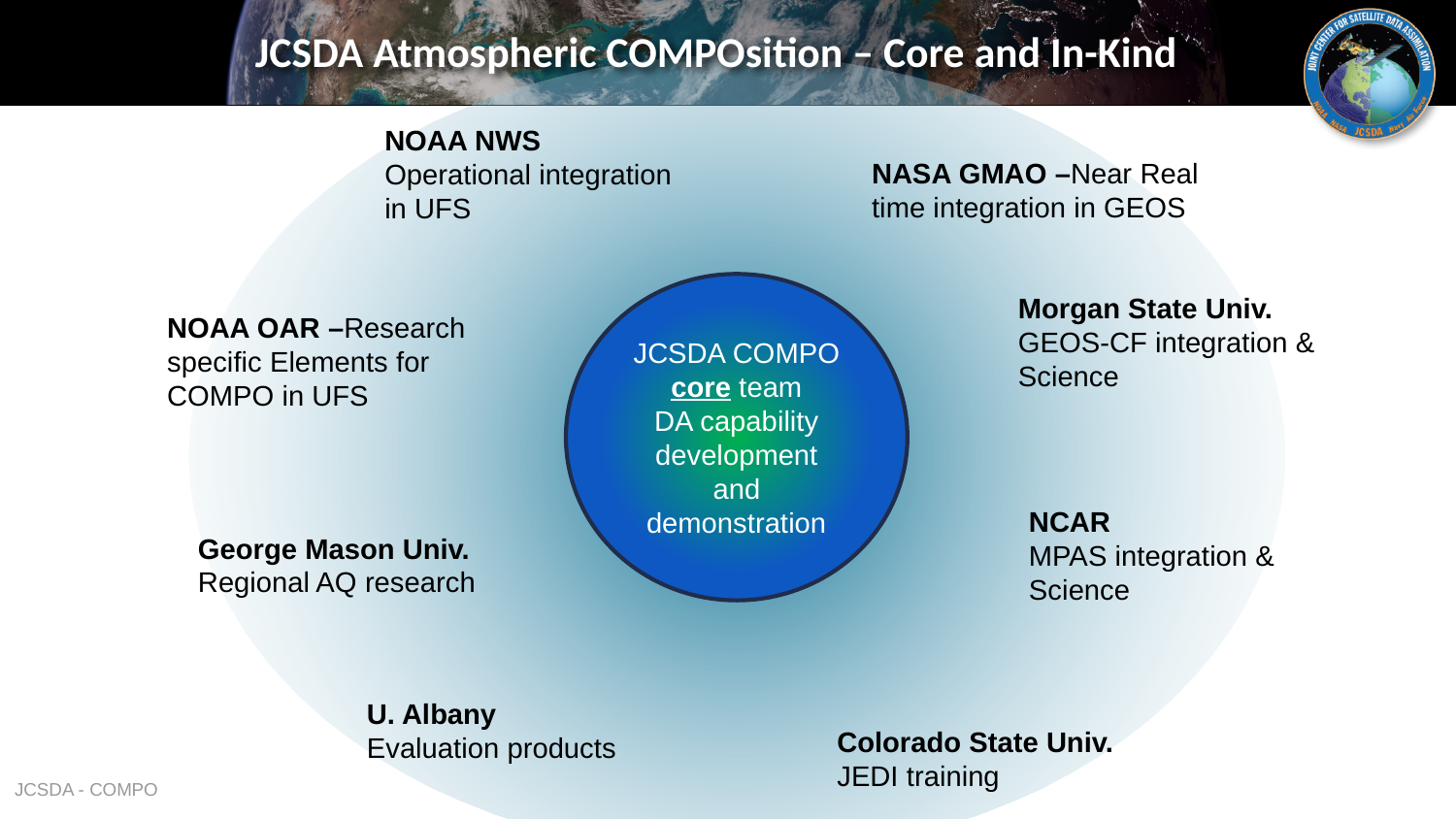

JCSDA Atmospheric COMPOsition – Core and In-Kind

NOAA NWS
Operational integration in UFS
NASA GMAO –Near Real time integration in GEOS
JCSDA COMPO core team
DA capability development and demonstration
Morgan State Univ.
GEOS-CF integration & Science

NOAA OAR –Research specific Elements for COMPO in UFS
NCAR
MPAS integration &
Science
George Mason Univ.
Regional AQ research
U. Albany
Evaluation products
Colorado State Univ.
JEDI training